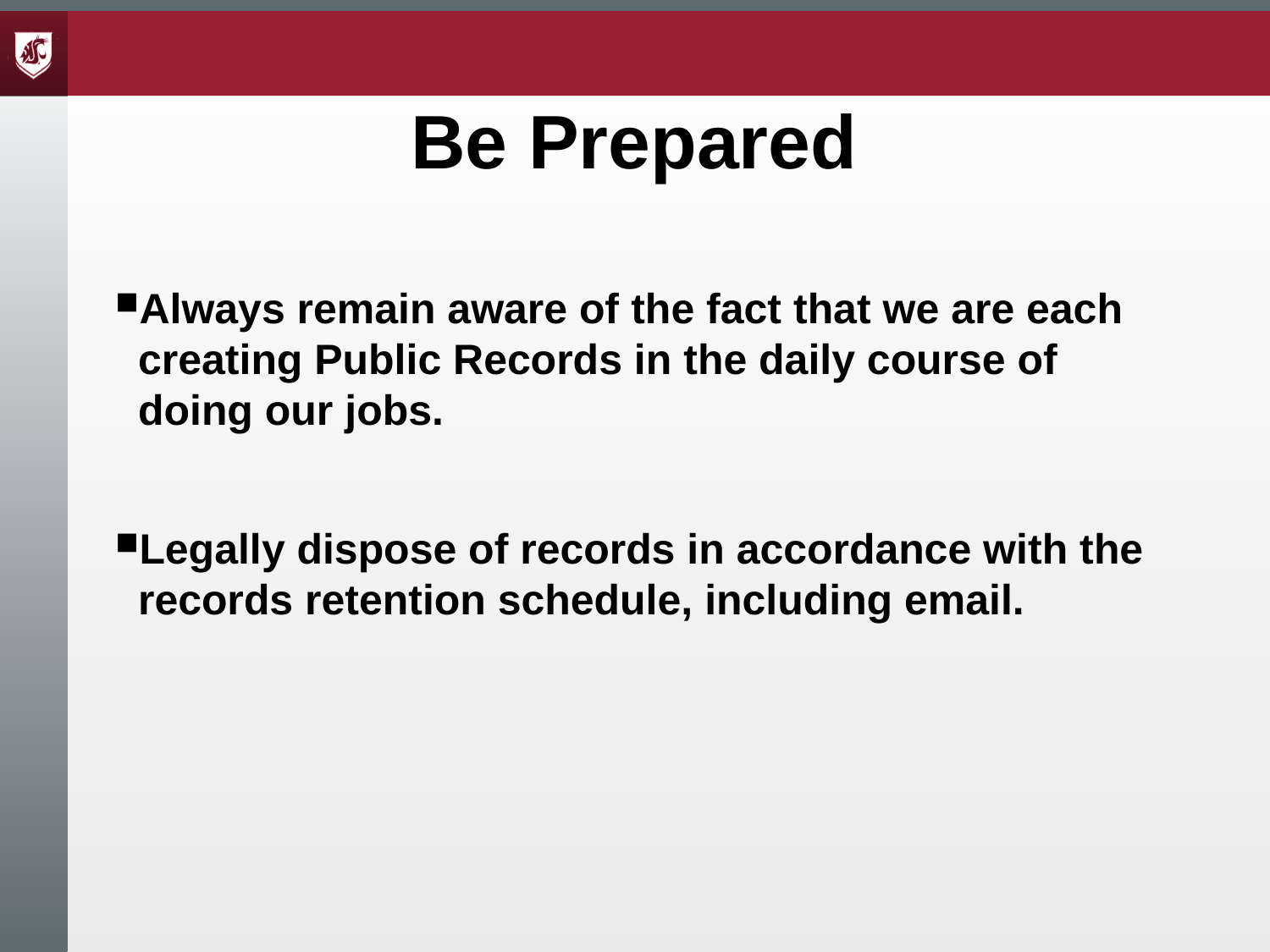

# Be Prepared
Always remain aware of the fact that we are each creating Public Records in the daily course of doing our jobs.
Legally dispose of records in accordance with the records retention schedule, including email.